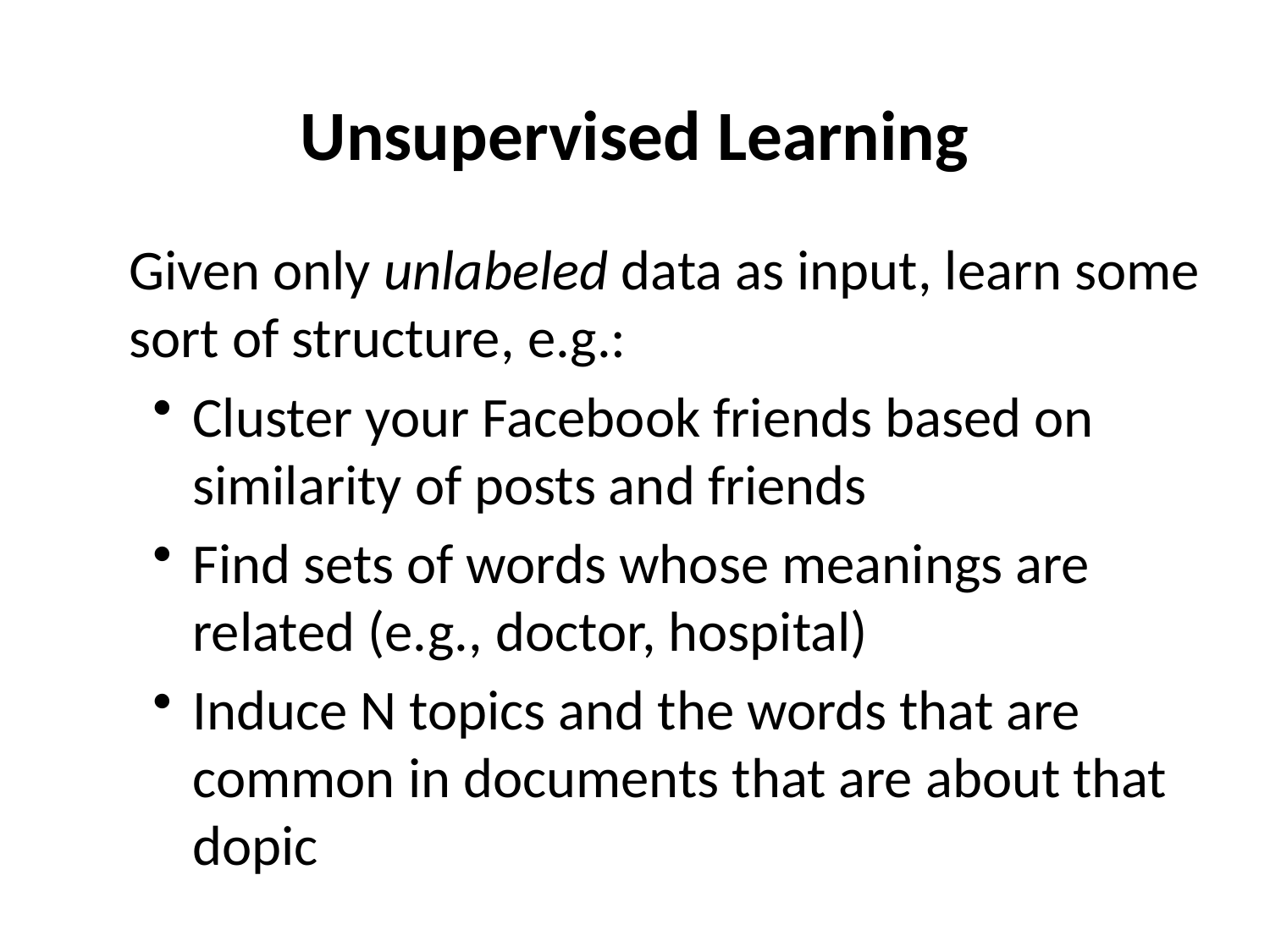

# Unsupervised Learning
Given only unlabeled data as input, learn some sort of structure, e.g.:
Cluster your Facebook friends based on similarity of posts and friends
Find sets of words whose meanings are related (e.g., doctor, hospital)
Induce N topics and the words that are common in documents that are about that dopic